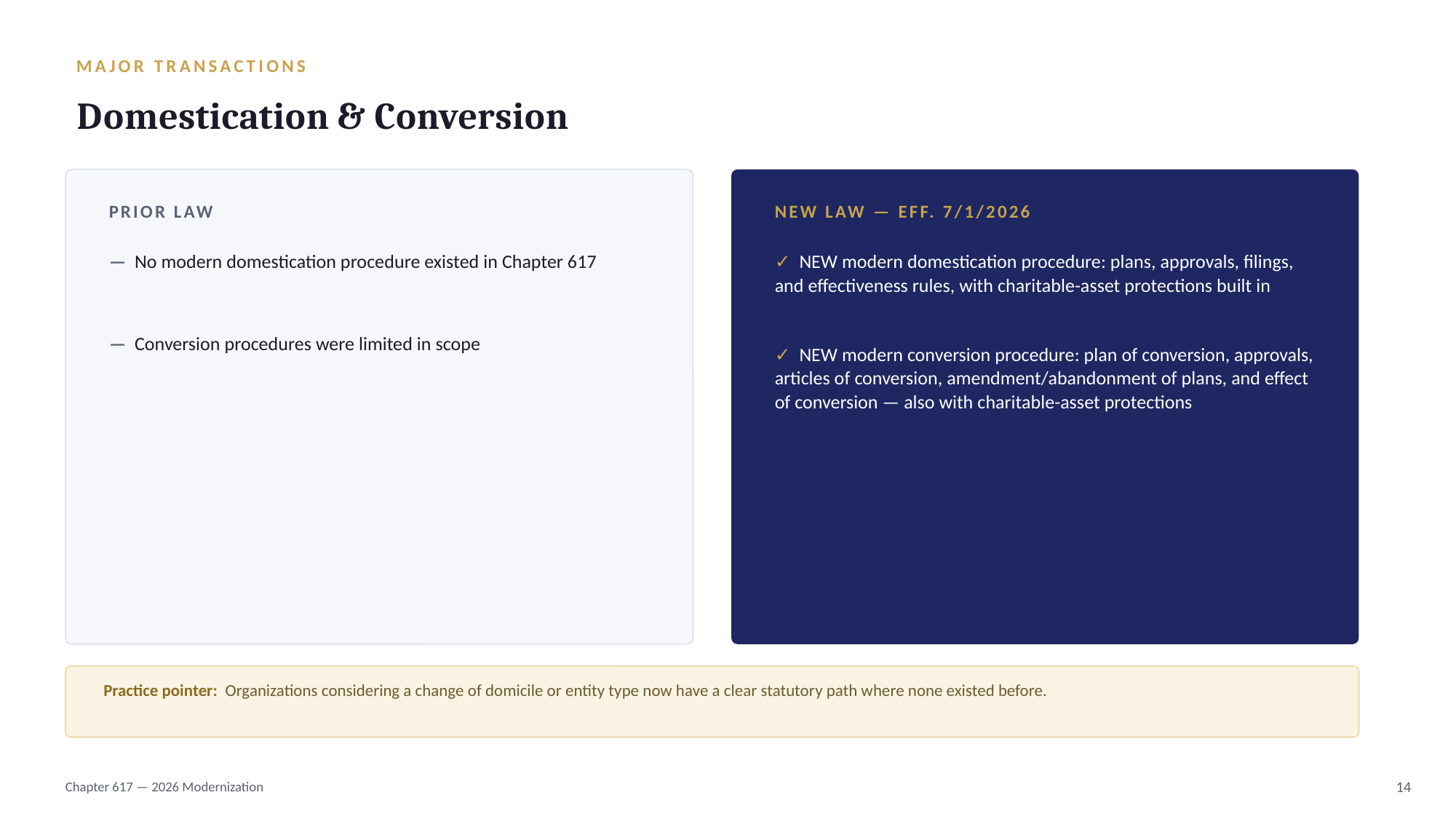

MAJOR TRANSACTIONS
Domestication & Conversion

PRIOR LAW
NEW LAW — EFF. 7/1/2026
—  No modern domestication procedure existed in Chapter 617
✓  NEW modern domestication procedure: plans, approvals, filings, and effectiveness rules, with charitable-asset protections built in
—  Conversion procedures were limited in scope
✓  NEW modern conversion procedure: plan of conversion, approvals, articles of conversion, amendment/abandonment of plans, and effect of conversion — also with charitable-asset protections

Practice pointer:  Organizations considering a change of domicile or entity type now have a clear statutory path where none existed before.
Chapter 617 — 2026 Modernization
14